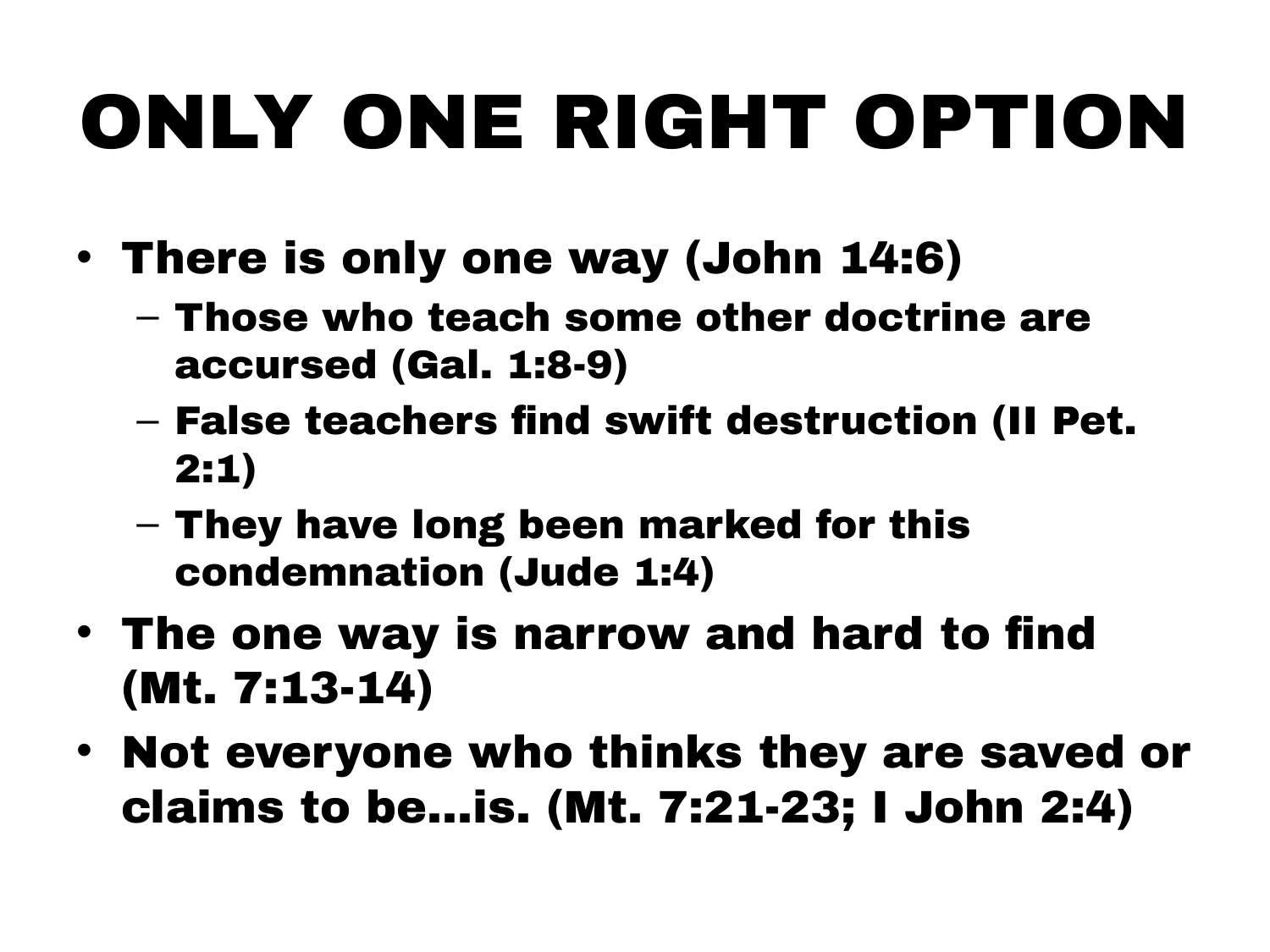

# ONLY ONE RIGHT OPTION
There is only one way (John 14:6)
Those who teach some other doctrine are accursed (Gal. 1:8-9)
False teachers find swift destruction (II Pet. 2:1)
They have long been marked for this condemnation (Jude 1:4)
The one way is narrow and hard to find (Mt. 7:13-14)
Not everyone who thinks they are saved or claims to be…is. (Mt. 7:21-23; I John 2:4)